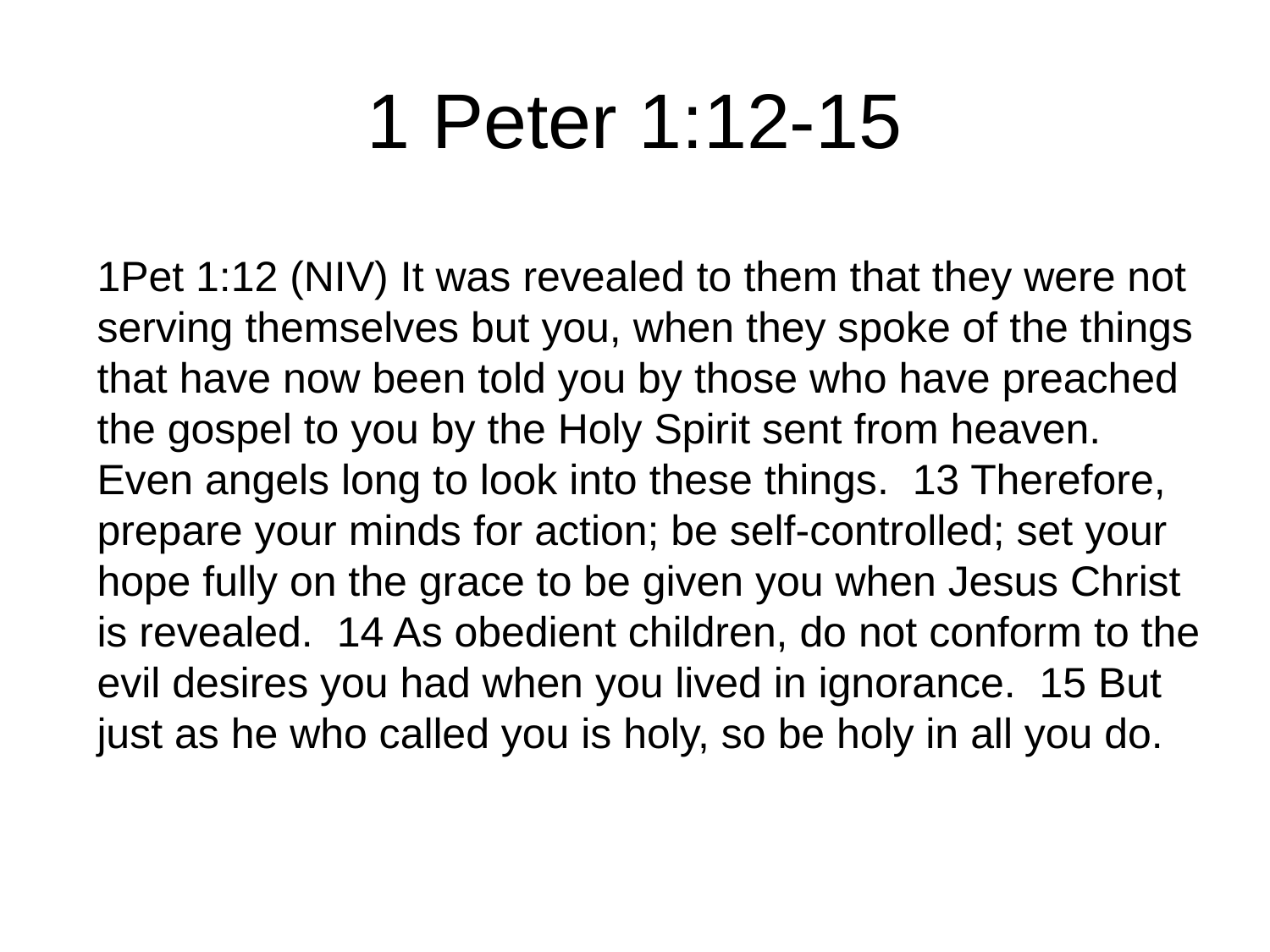

# 1 Peter 1:12-15
1Pet 1:12 (NIV) It was revealed to them that they were not serving themselves but you, when they spoke of the things that have now been told you by those who have preached the gospel to you by the Holy Spirit sent from heaven. Even angels long to look into these things.  13 Therefore, prepare your minds for action; be self-controlled; set your hope fully on the grace to be given you when Jesus Christ is revealed.  14 As obedient children, do not conform to the evil desires you had when you lived in ignorance.  15 But just as he who called you is holy, so be holy in all you do.